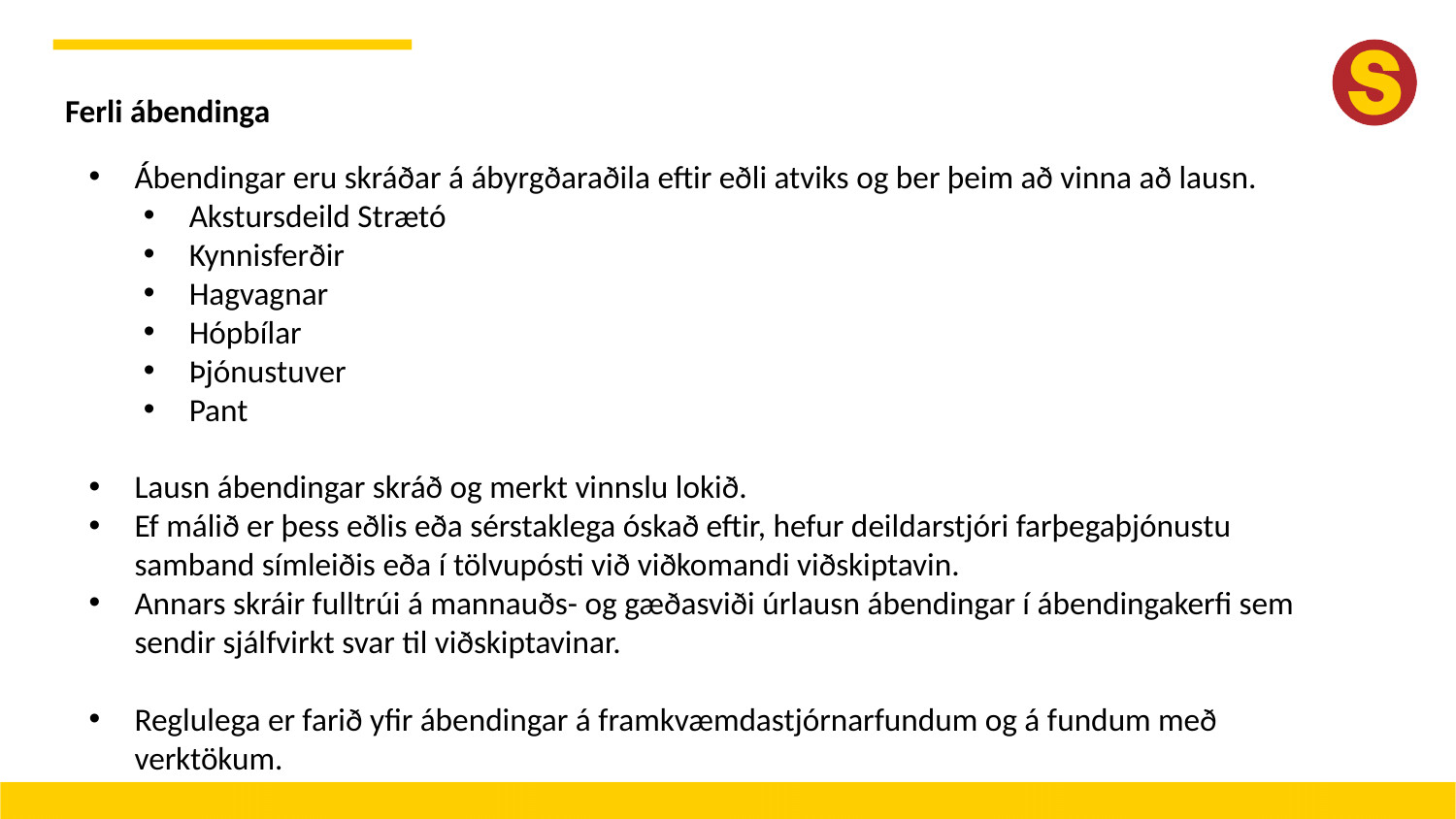

Ferli ábendinga

Ábendingar eru skráðar á ábyrgðaraðila eftir eðli atviks og ber þeim að vinna að lausn.
Akstursdeild Strætó
Kynnisferðir
Hagvagnar
Hópbílar
Þjónustuver
Pant

Lausn ábendingar skráð og merkt vinnslu lokið.
Ef málið er þess eðlis eða sérstaklega óskað eftir, hefur deildarstjóri farþegaþjónustu samband símleiðis eða í tölvupósti við viðkomandi viðskiptavin.
Annars skráir fulltrúi á mannauðs- og gæðasviði úrlausn ábendingar í ábendingakerfi sem sendir sjálfvirkt svar til viðskiptavinar.

Reglulega er farið yfir ábendingar á framkvæmdastjórnarfundum og á fundum með verktökum.